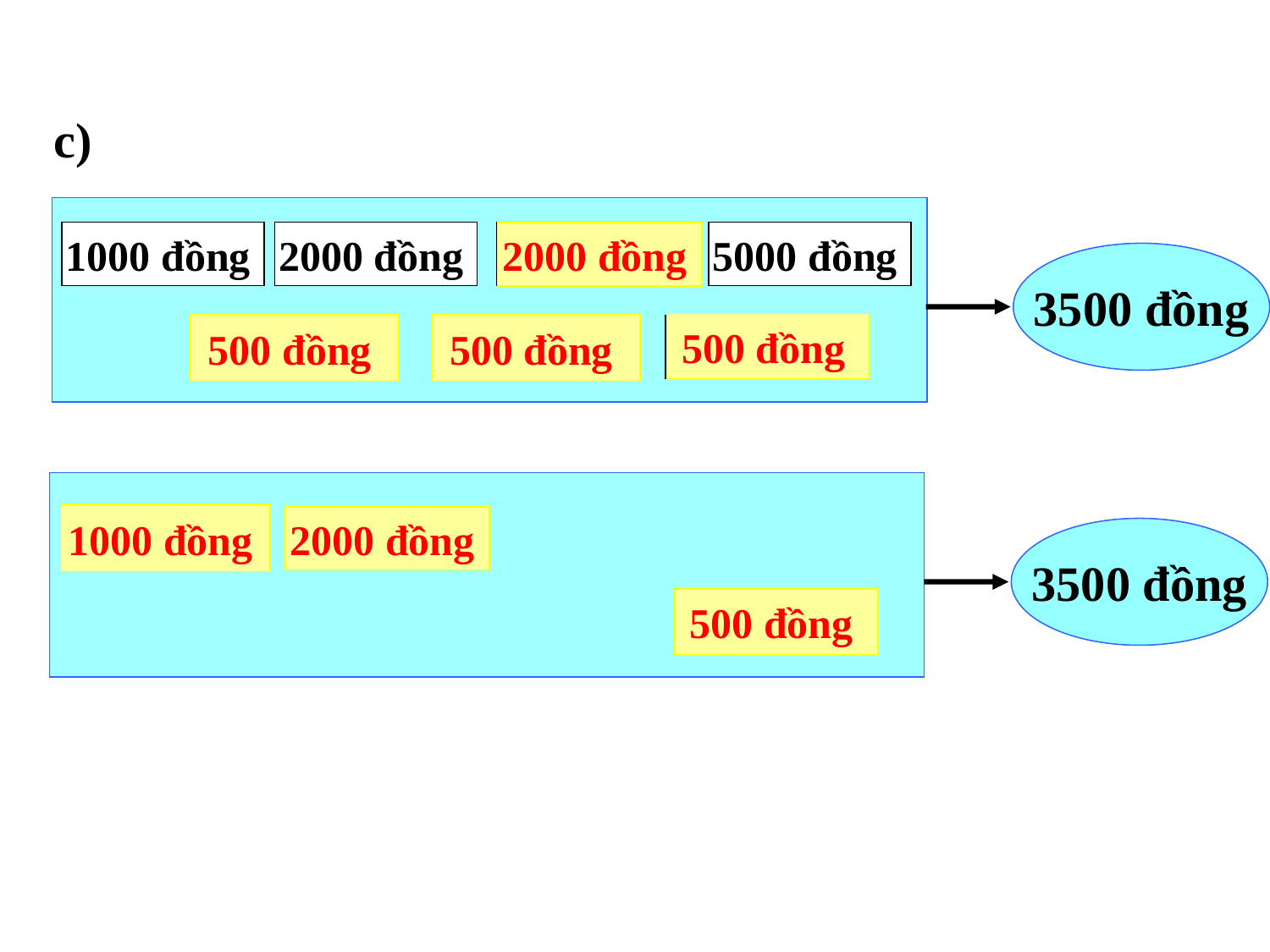

c)

1000 đồng
2000 đồng
2000 đồng
5000 đồng
2000 đồng
3500 đồng

500 đồng
500 đồng
500 đồng
500 đồng
500 đồng
500 đồng

1000 đồng
2000 đồng
3500 đồng

500 đồng